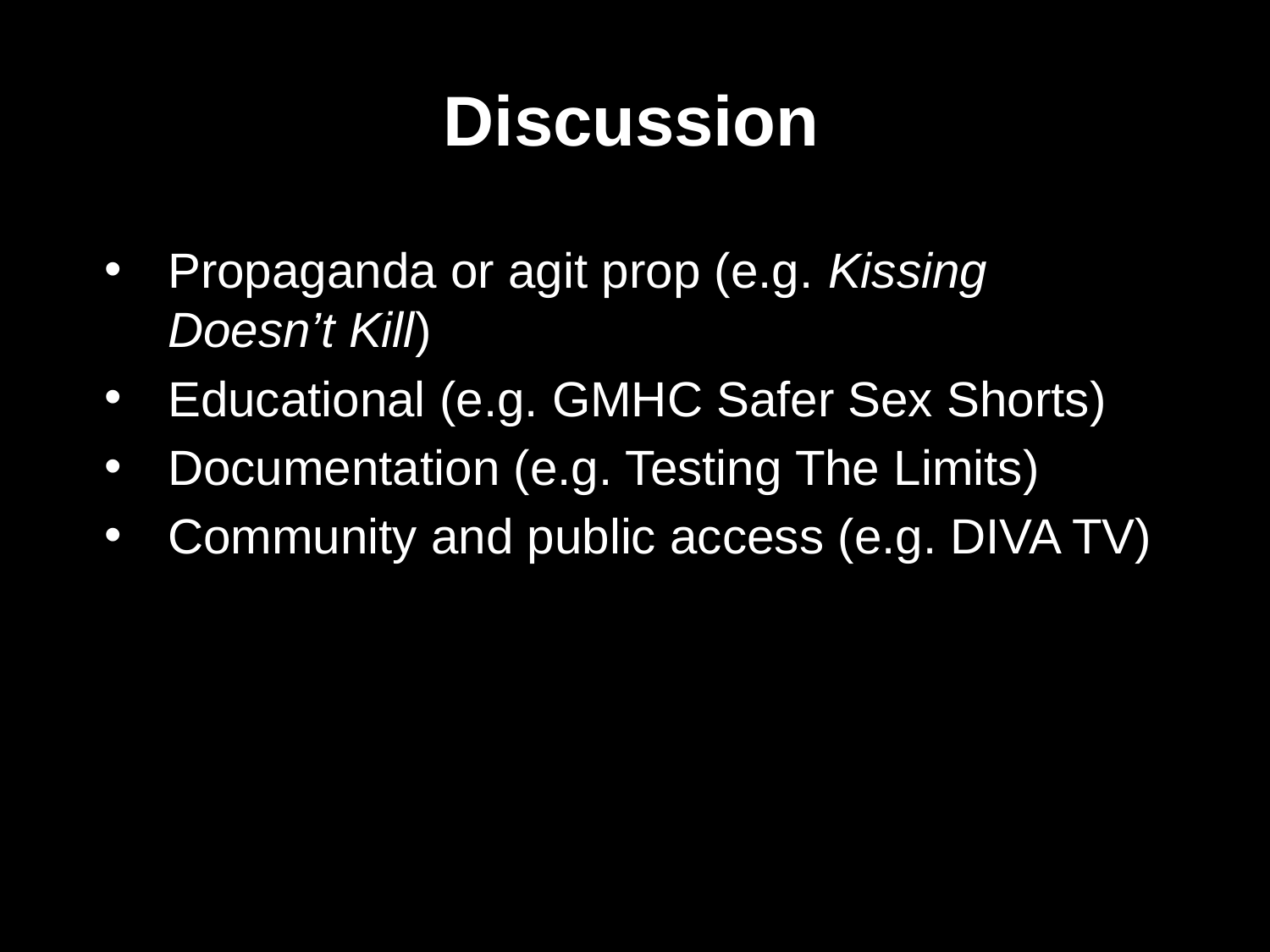

Discussion

Propaganda or agit prop (e.g. Kissing Doesn’t Kill)
Educational (e.g. GMHC Safer Sex Shorts)
Documentation (e.g. Testing The Limits)
Community and public access (e.g. DIVA TV)